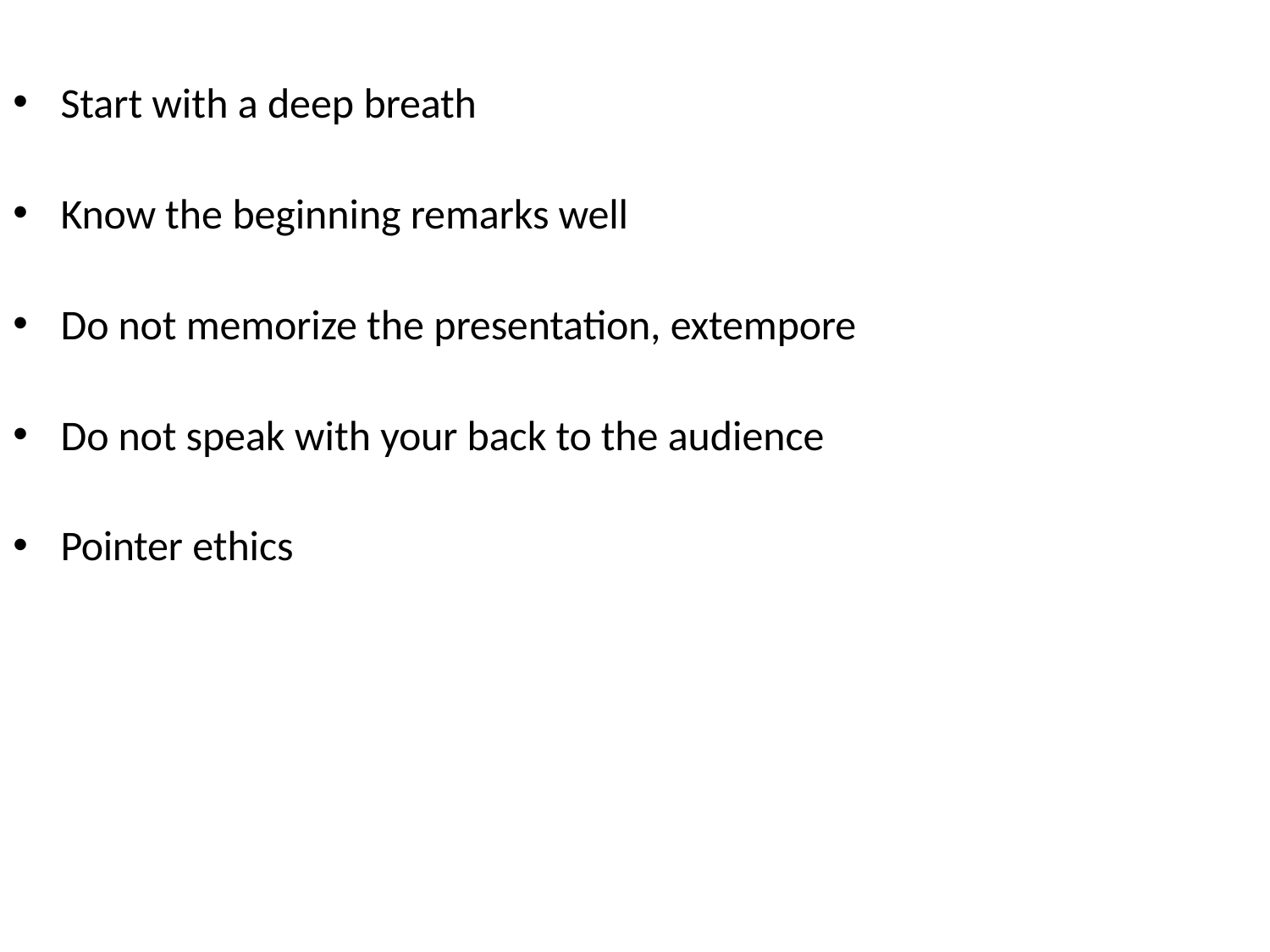

Start with a deep breath

Know the beginning remarks well

Do not memorize the presentation, extempore

Do not speak with your back to the audience

Pointer ethics
24